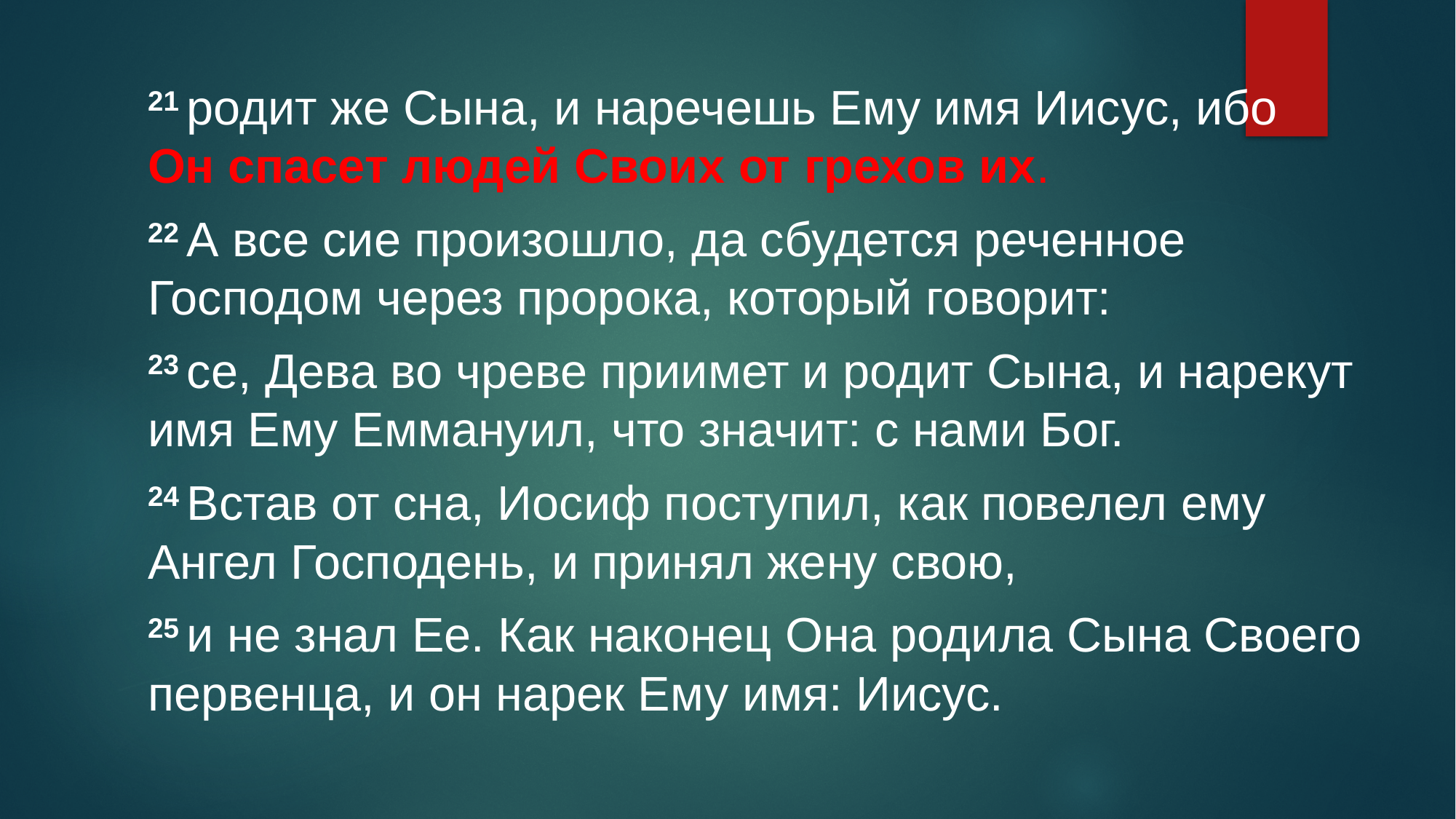

21 родит же Сына, и наречешь Ему имя Иисус, ибо    Он спасет людей Своих от грехов их.
22 А все сие произошло, да сбудется реченное Господом через пророка, который говорит:
23 се, Дева во чреве приимет и родит Сына, и нарекут имя Ему Еммануил, что значит: с нами Бог.
24 Встав от сна, Иосиф поступил, как повелел ему Ангел Господень, и принял жену свою,
25 и не знал Ее. Как наконец Она родила Сына Своего первенца, и он нарек Ему имя: Иисус.